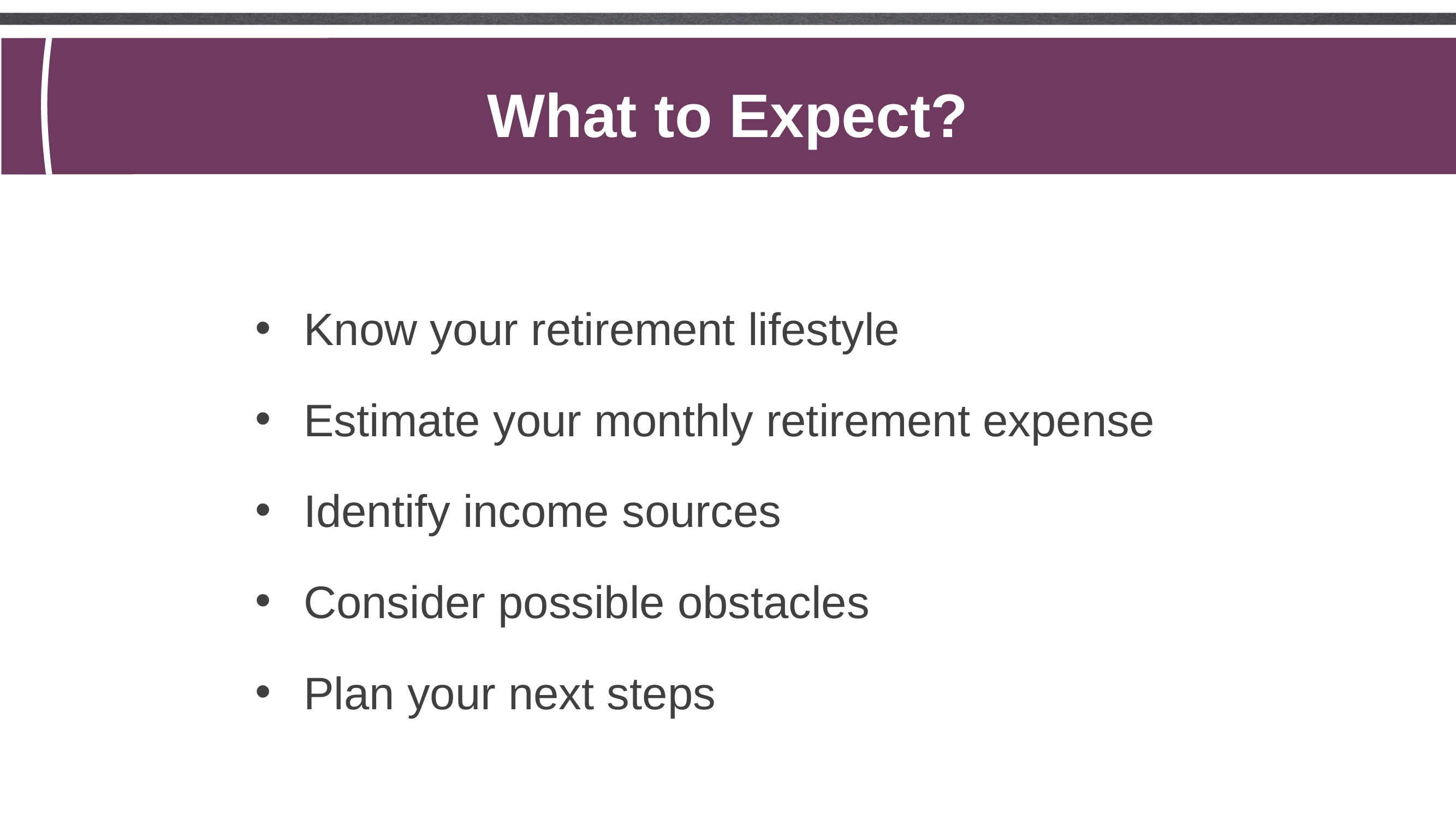

What to Expect?
Know your retirement lifestyle
Estimate your monthly retirement expense
Identify income sources
Consider possible obstacles
Plan your next steps